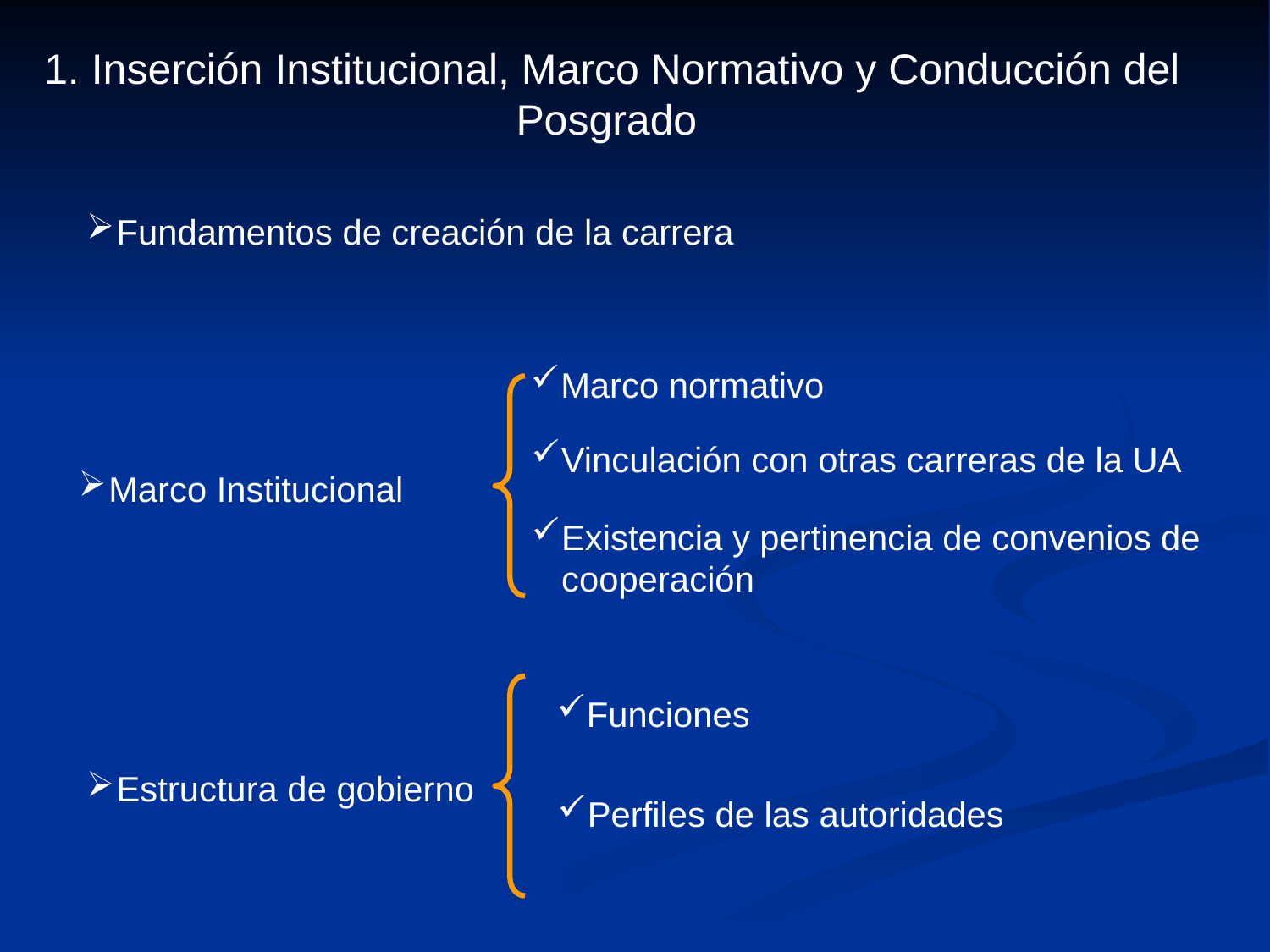

1. Inserción Institucional, Marco Normativo y Conducción del Posgrado
Fundamentos de creación de la carrera
Marco normativo

Vinculación con otras carreras de la UA
Marco Institucional
Existencia y pertinencia de convenios de cooperación

Funciones
Estructura de gobierno
Perfiles de las autoridades